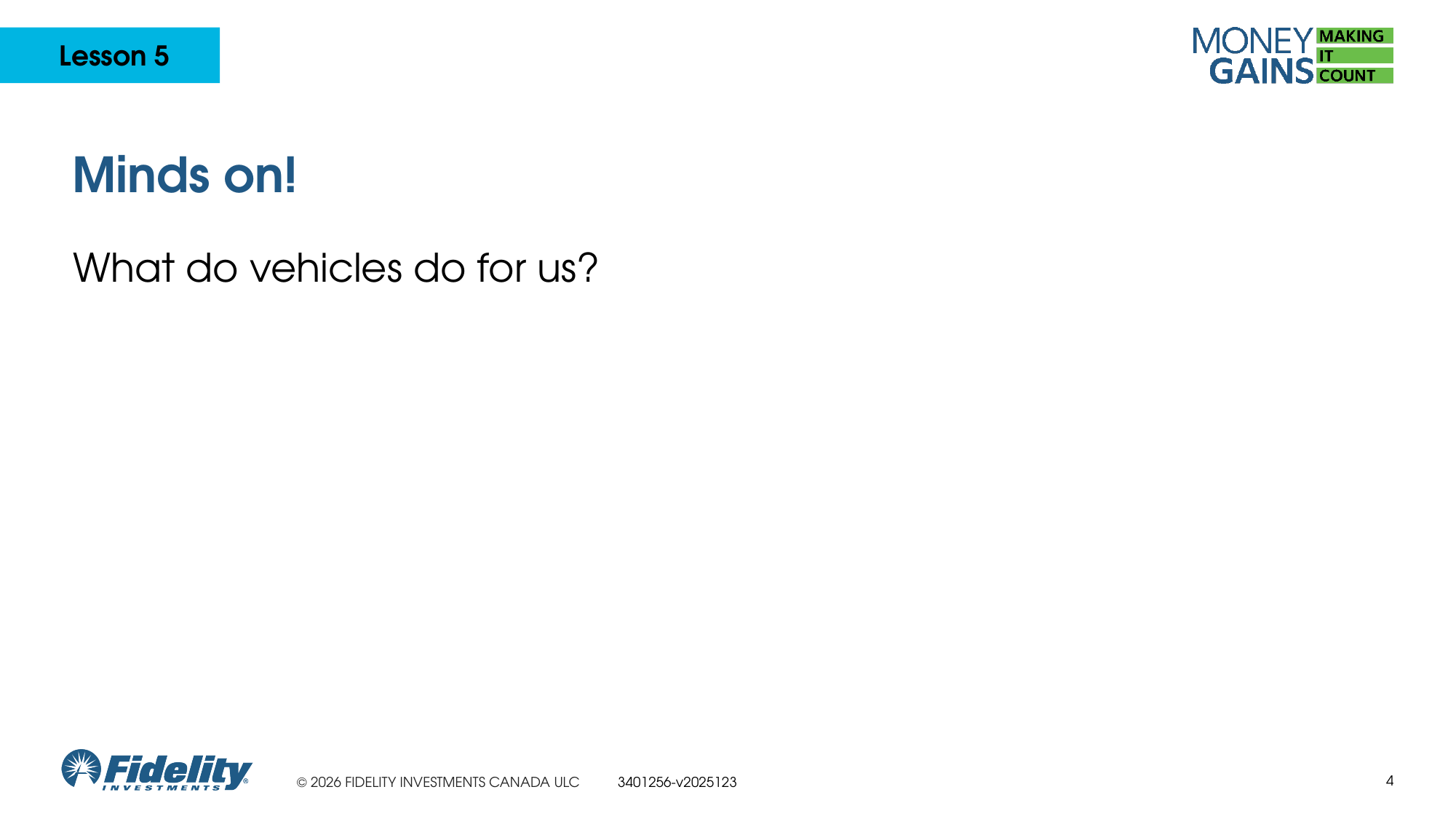

# Minds on!
What do vehicles do for us?
4